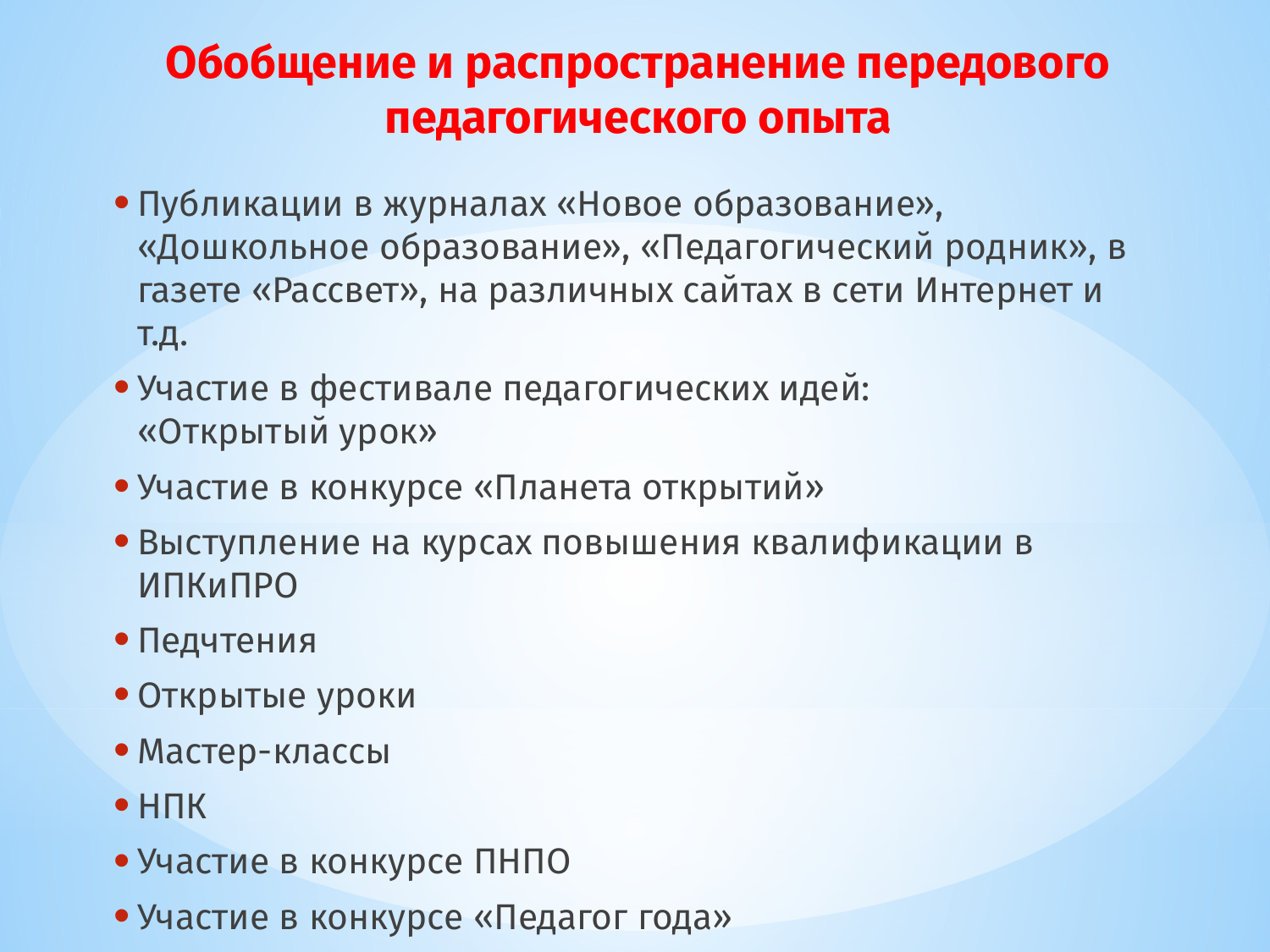

Обобщение и распространение передового педагогического опыта

Публикации в журналах «Новое образование», «Дошкольное образование», «Педагогический родник», в газете «Рассвет», на различных сайтах в сети Интернет и т.д.
Участие в фестивале педагогических идей:
«Открытый урок»
Участие в конкурсе «Планета открытий»
Выступление на курсах повышения квалификации в ИПКиПРО
Педчтения
Открытые уроки
Мастер-классы
НПК
Участие в конкурсе ПНПО
Участие в конкурсе «Педагог года»